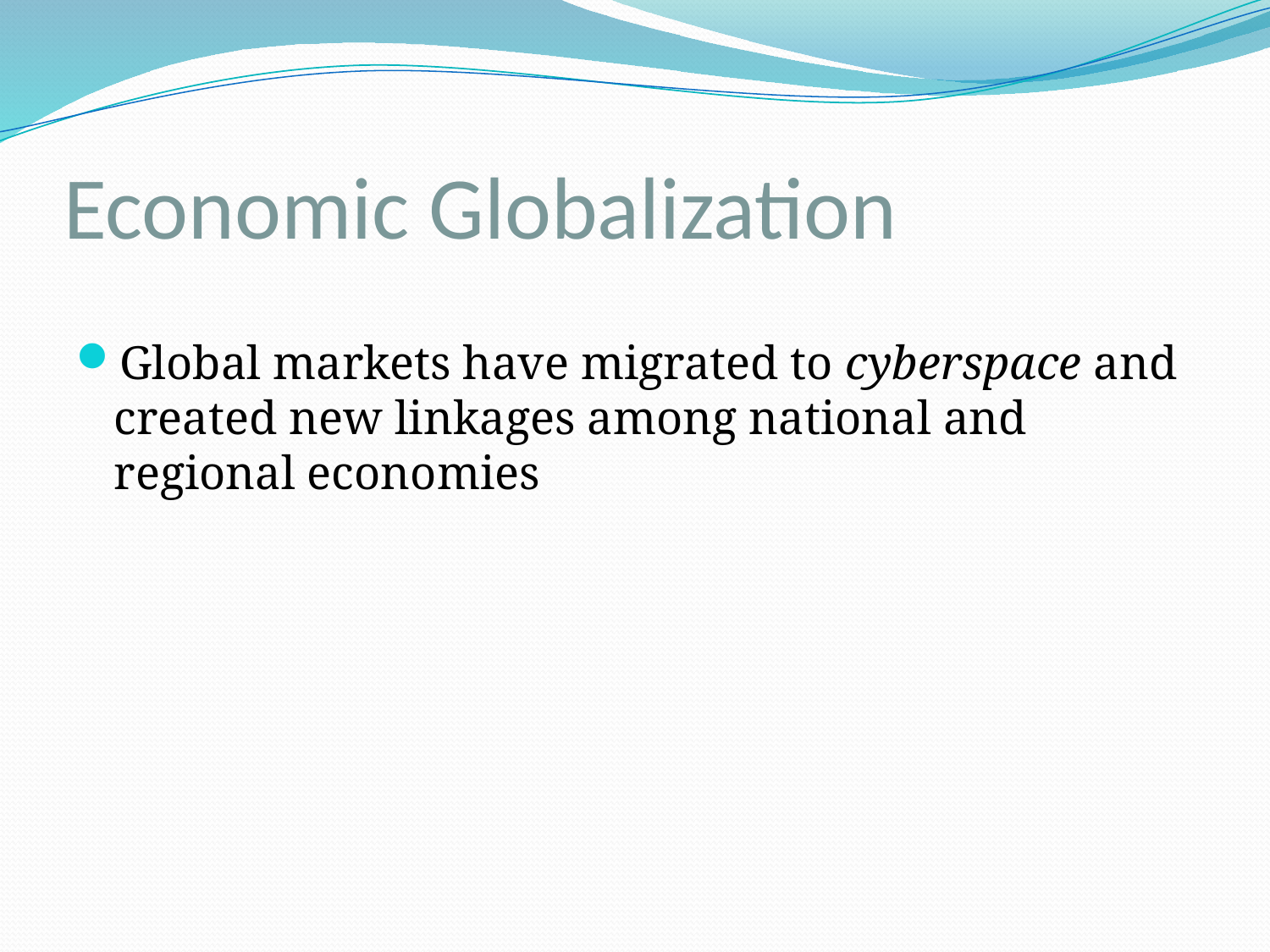

# Economic Globalization
Global markets have migrated to cyberspace and created new linkages among national and regional economies